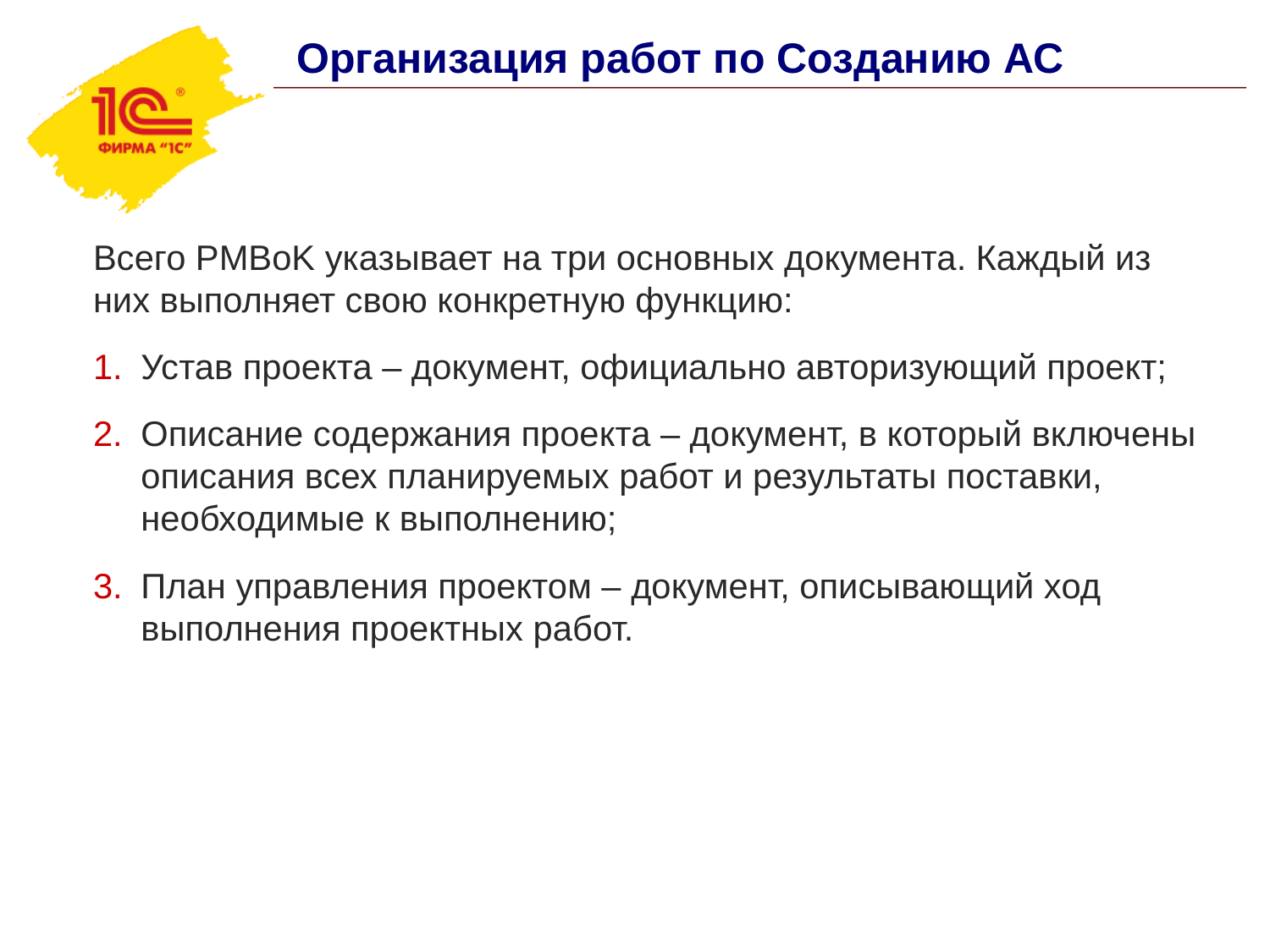

Организация работ по Созданию АС

Всего PMBoK указывает на три основных документа. Каждый из них выполняет свою конкретную функцию:
Устав проекта – документ, официально авторизующий проект;
Описание содержания проекта – документ, в который включены описания всех планируемых работ и результаты поставки, необходимые к выполнению;
План управления проектом – документ, описывающий ход выполнения проектных работ.